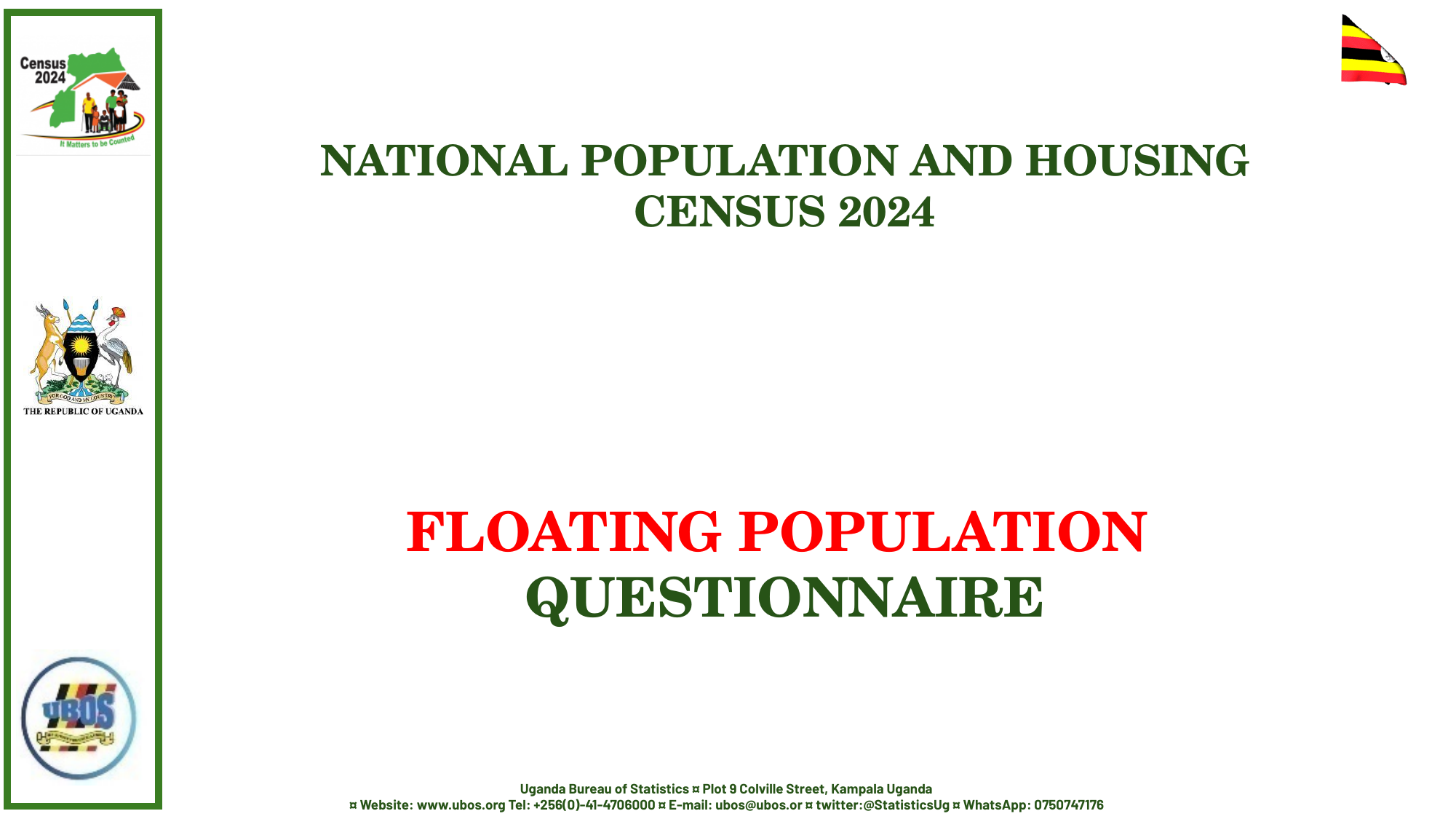

NATIONAL POPULATION AND HOUSING CENSUS 2024

FLOATING POPULATION
QUESTIONNAIRE